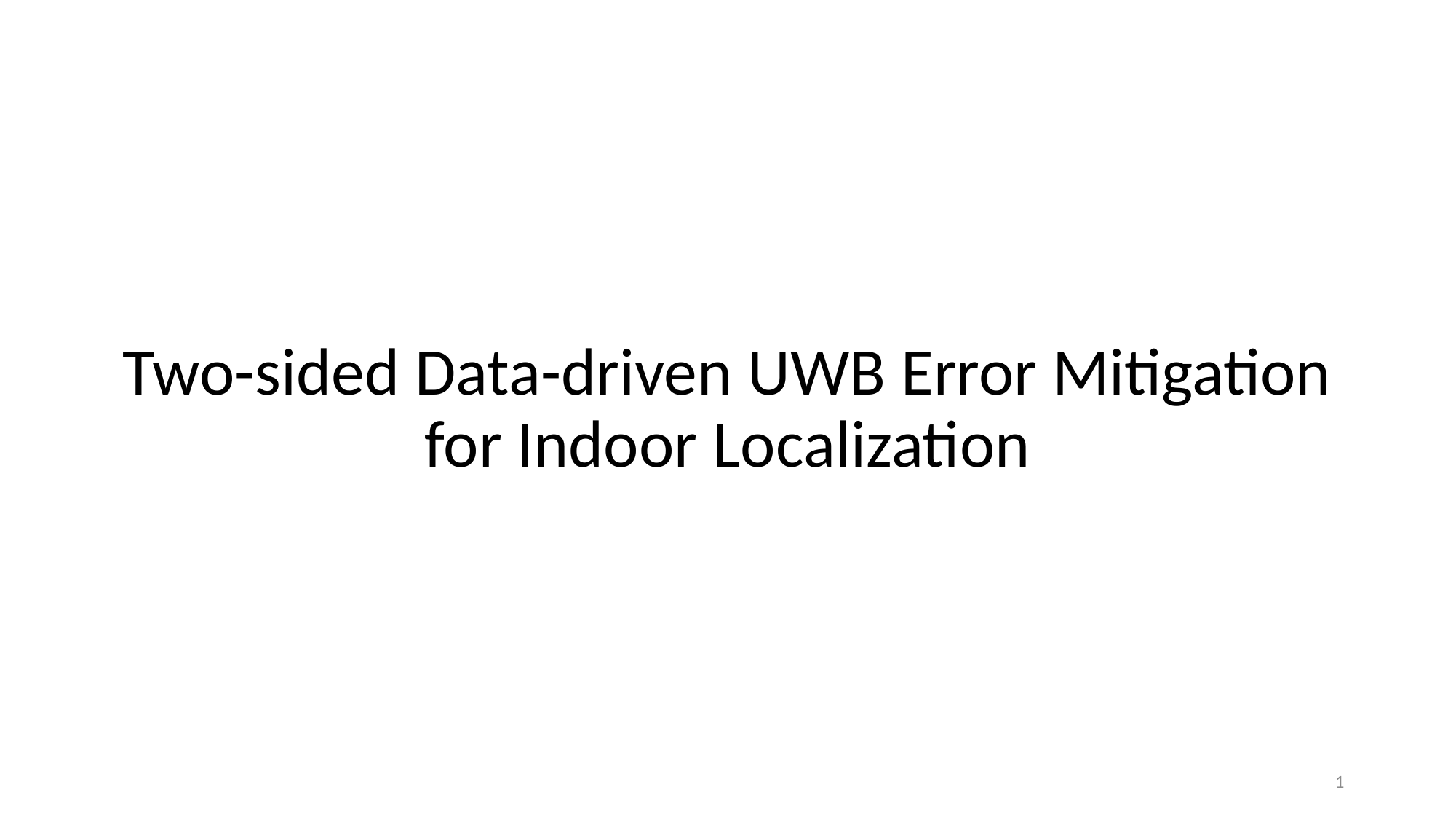

# Two-sided Data-driven UWB Error Mitigation for Indoor Localization
1